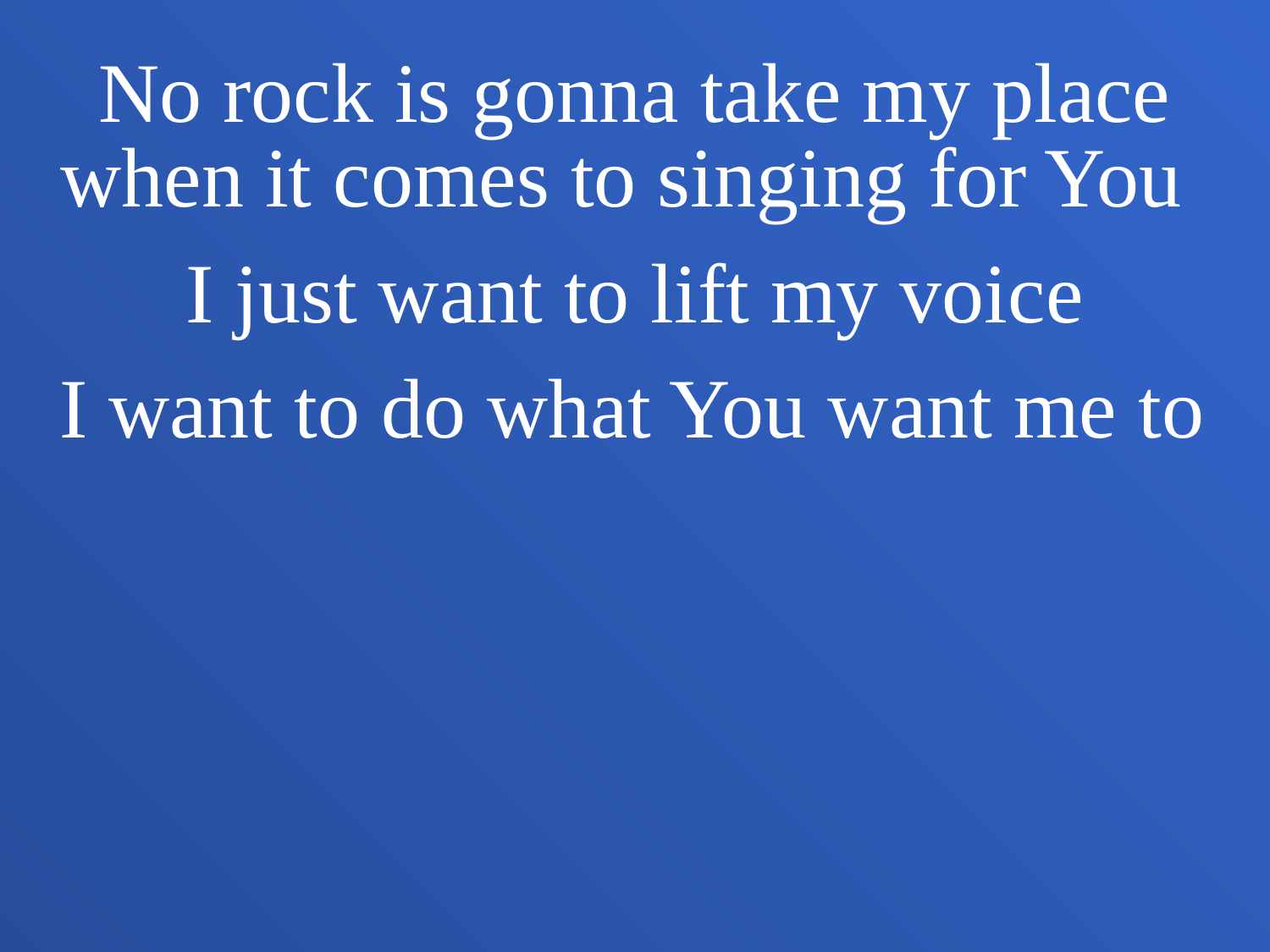

No rock is gonna take my place
when it comes to singing for You
I just want to lift my voice
I want to do what You want me to